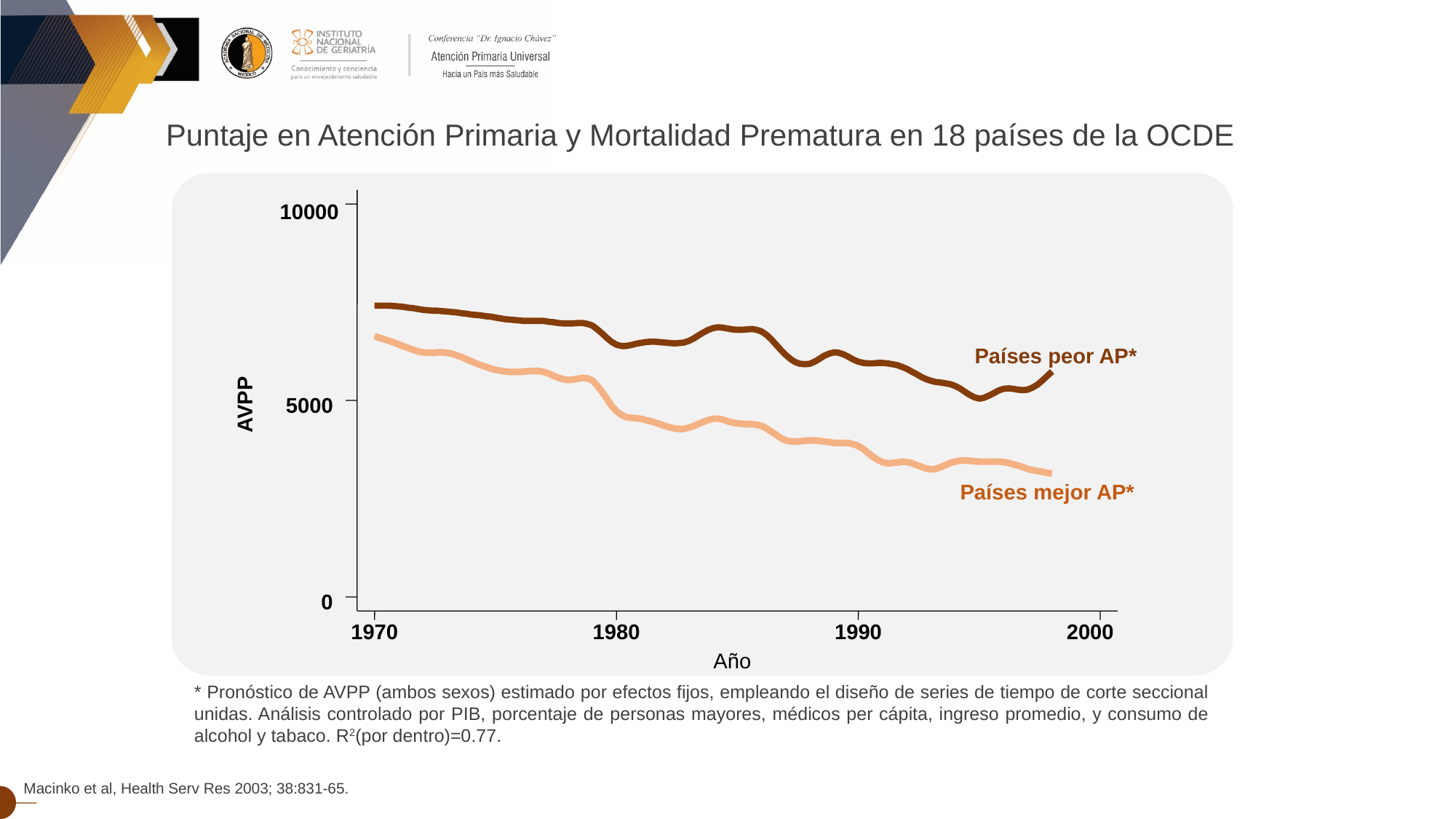

Puntaje en Atención Primaria y Mortalidad Prematura en 18 países de la OCDE

10000

 Países peor AP*
5000
AVPP

 Países mejor AP*

0

1970
1980
1990
2000
Año
* Pronóstico de AVPP (ambos sexos) estimado por efectos fijos, empleando el diseño de series de tiempo de corte seccional unidas. Análisis controlado por PIB, porcentaje de personas mayores, médicos per cápita, ingreso promedio, y consumo de alcohol y tabaco. R2(por dentro)=0.77.
Macinko et al, Health Serv Res 2003; 38:831-65.